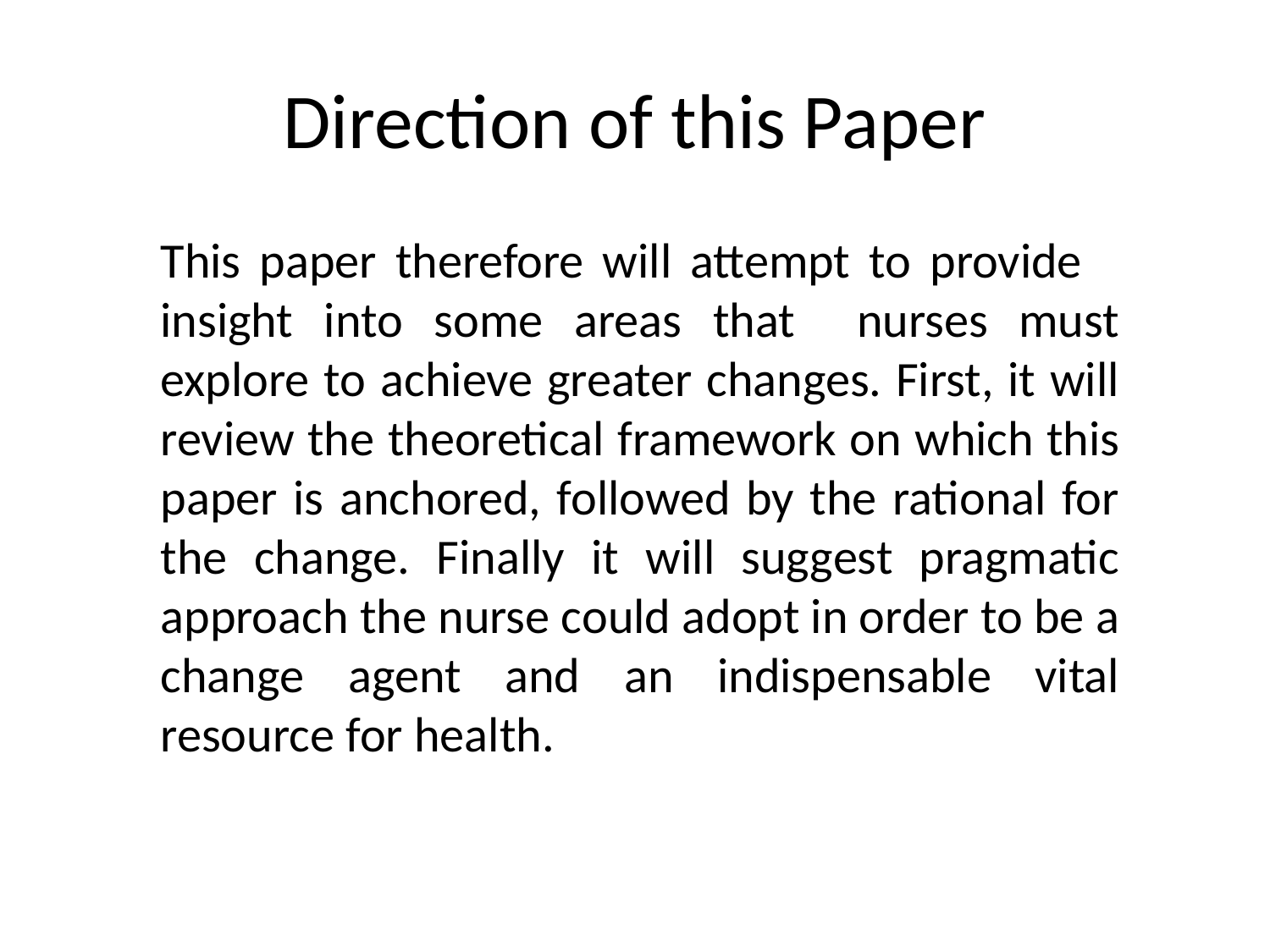

# Direction of this Paper
This paper therefore will attempt to provide   insight into some areas that  nurses must explore to achieve greater changes. First, it will review the theoretical framework on which this paper is anchored, followed by the rational for the change. Finally it will suggest pragmatic approach the nurse could adopt in order to be a change agent and an indispensable vital resource for health.